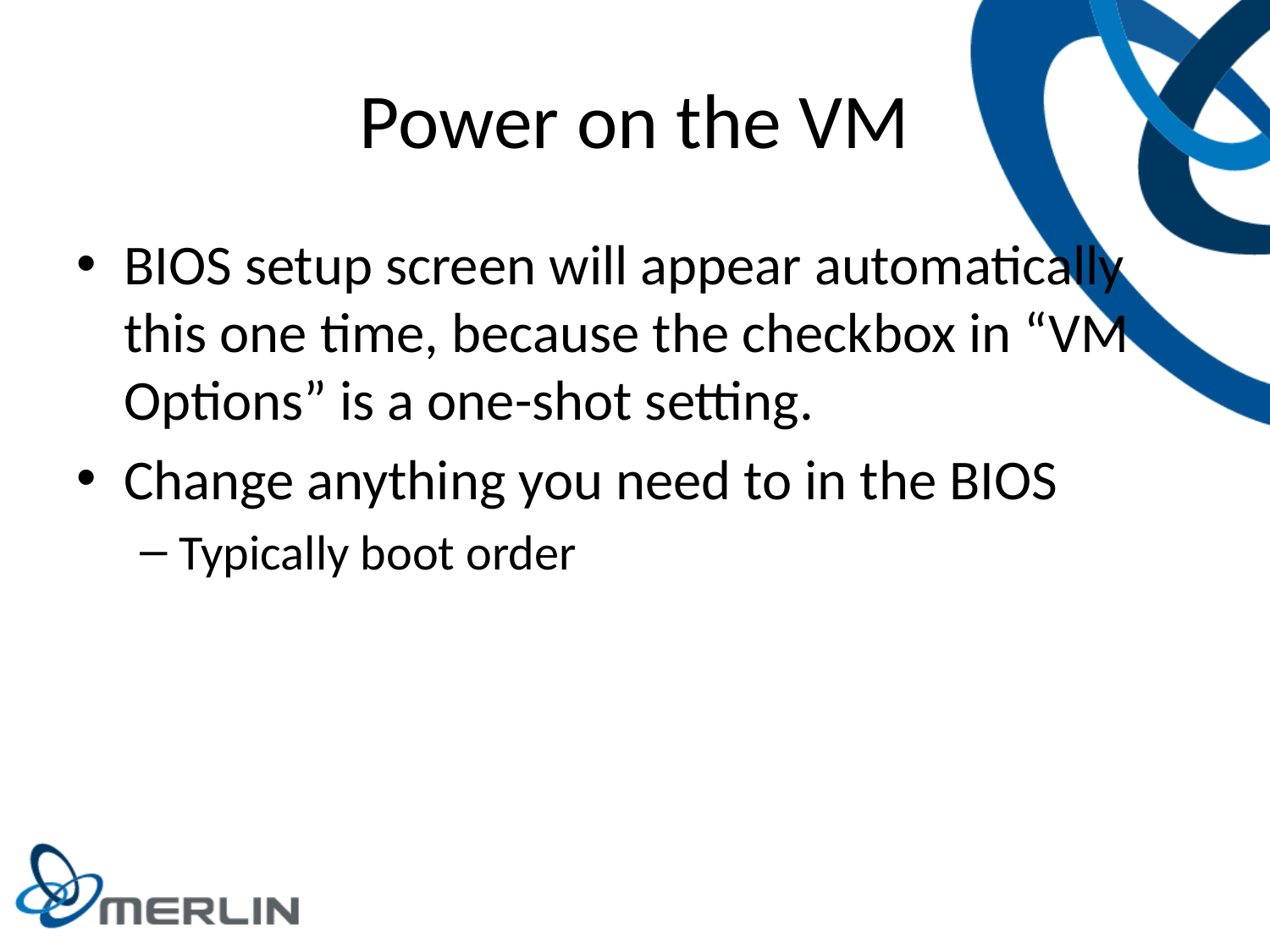

# Power on the VM
BIOS setup screen will appear automatically this one time, because the checkbox in “VM Options” is a one-shot setting.
Change anything you need to in the BIOS
Typically boot order